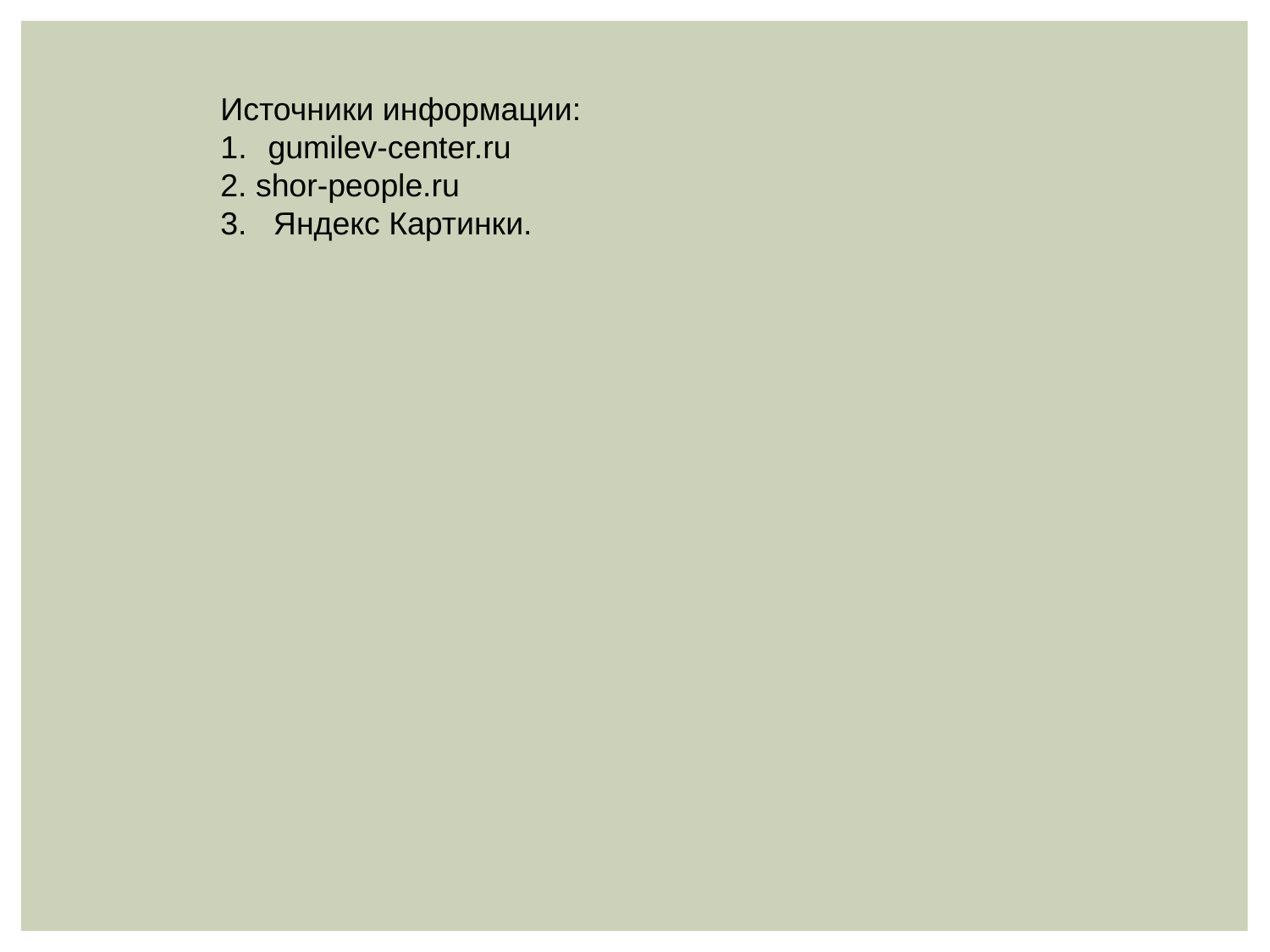

Источники информации:
gumilev-center.ru
2. shor-people.ru
3.   Яндекс Картинки.